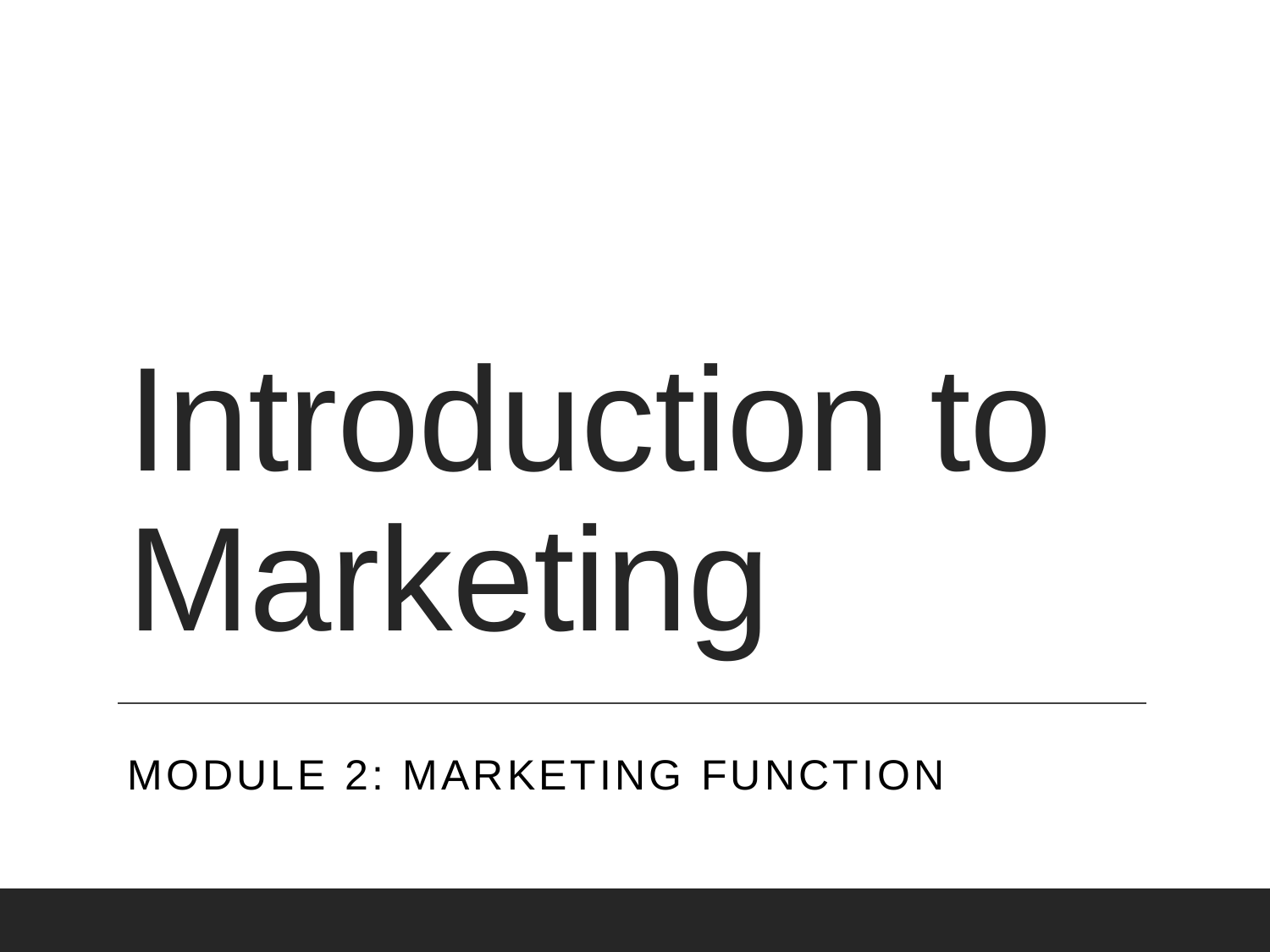

# Introduction to Marketing
Module 2: Marketing Function